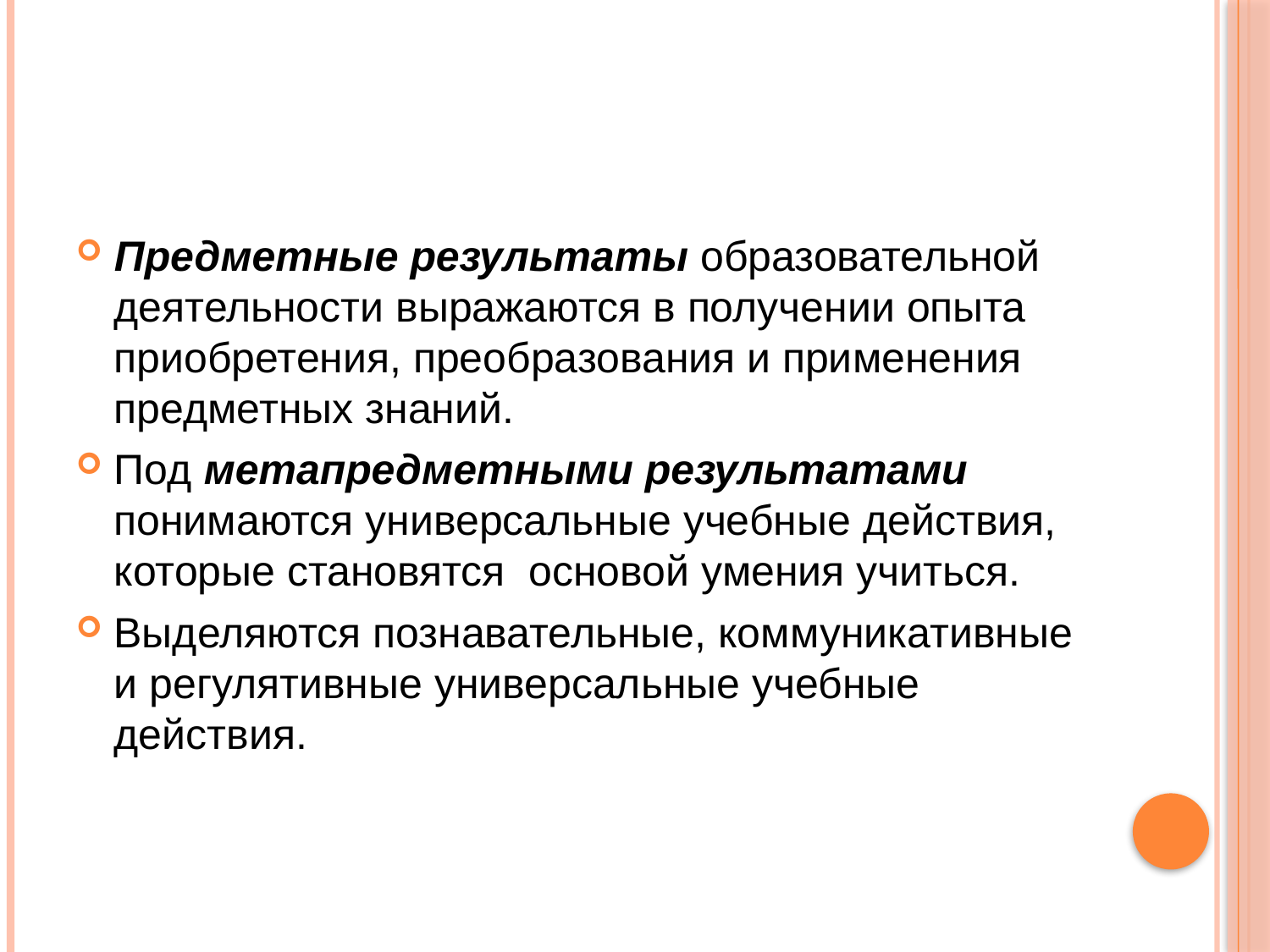

#
Предметные результаты образовательной деятельности выражаются в получении опыта приобретения, преобразования и применения предметных знаний.
Под метапредметными результатами понимаются универсальные учебные действия, которые становятся  основой умения учиться.
Выделяются познавательные, коммуникативные и регулятивные универсальные учебные действия.